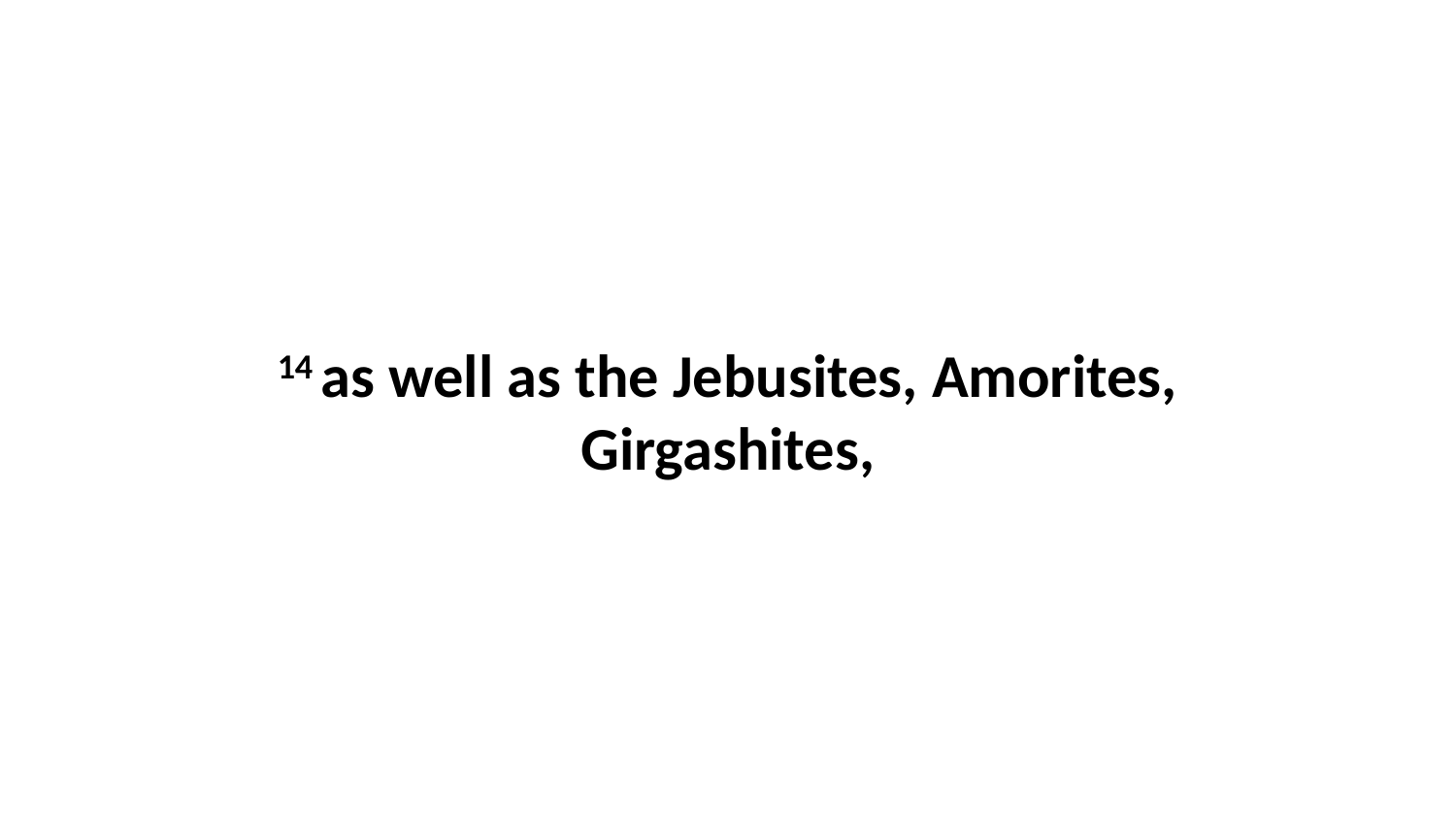

14 as well as the Jebusites, Amorites, Girgashites,